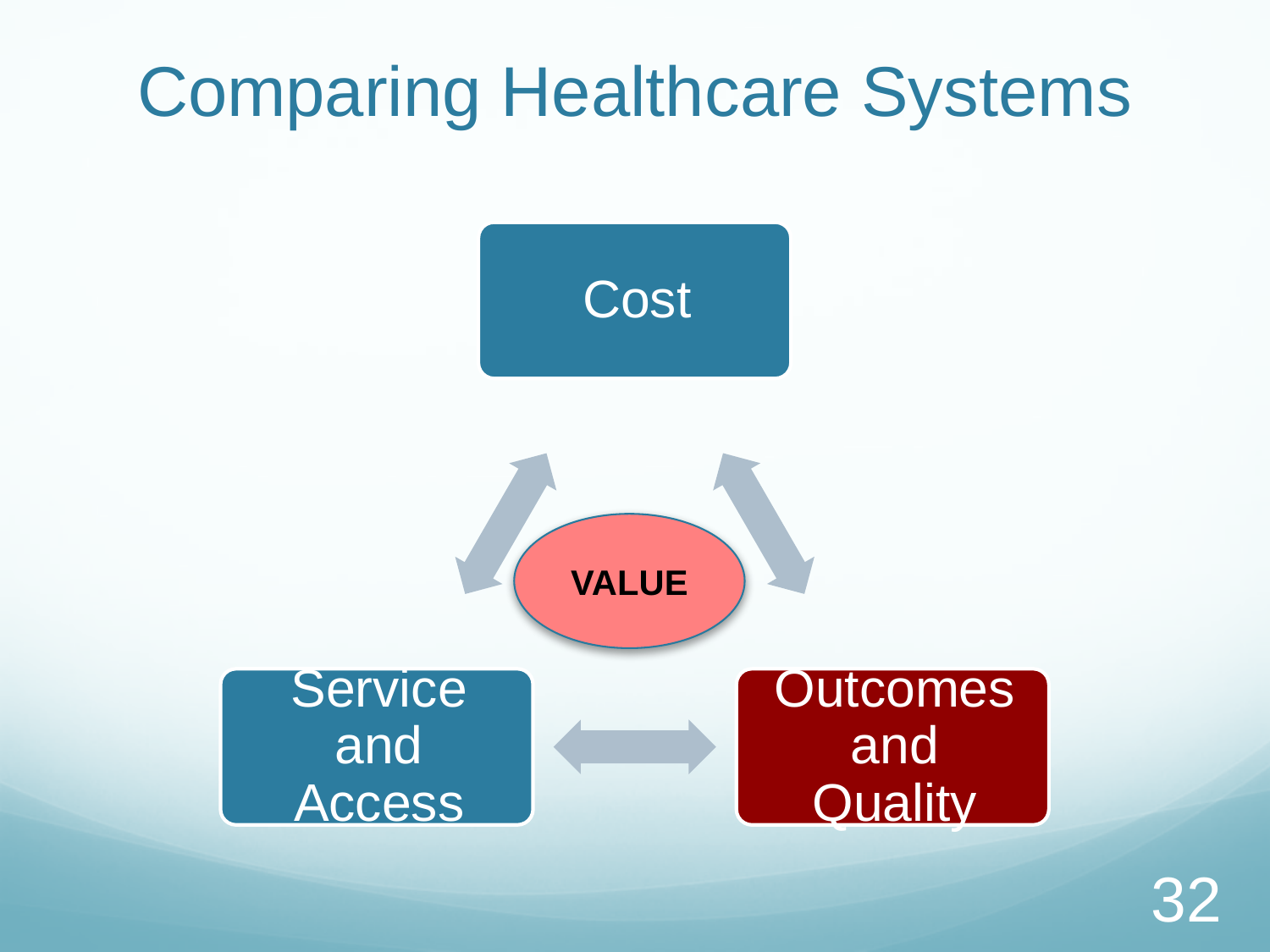

# Comparing Healthcare Systems
Cost

Outcomes and Quality

Service and Access

VALUE

32